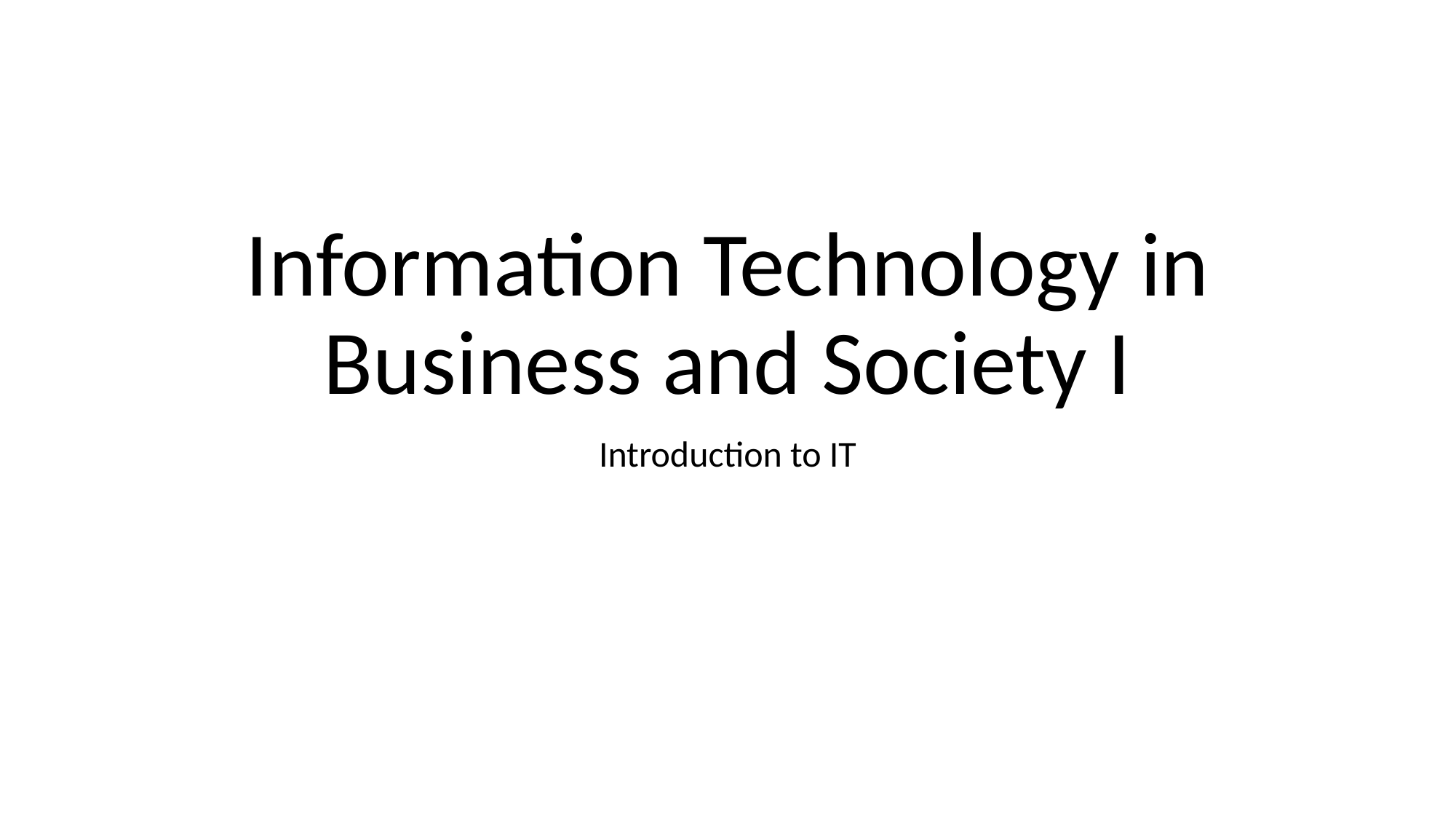

# Information Technology in Business and Society I
Introduction to IT